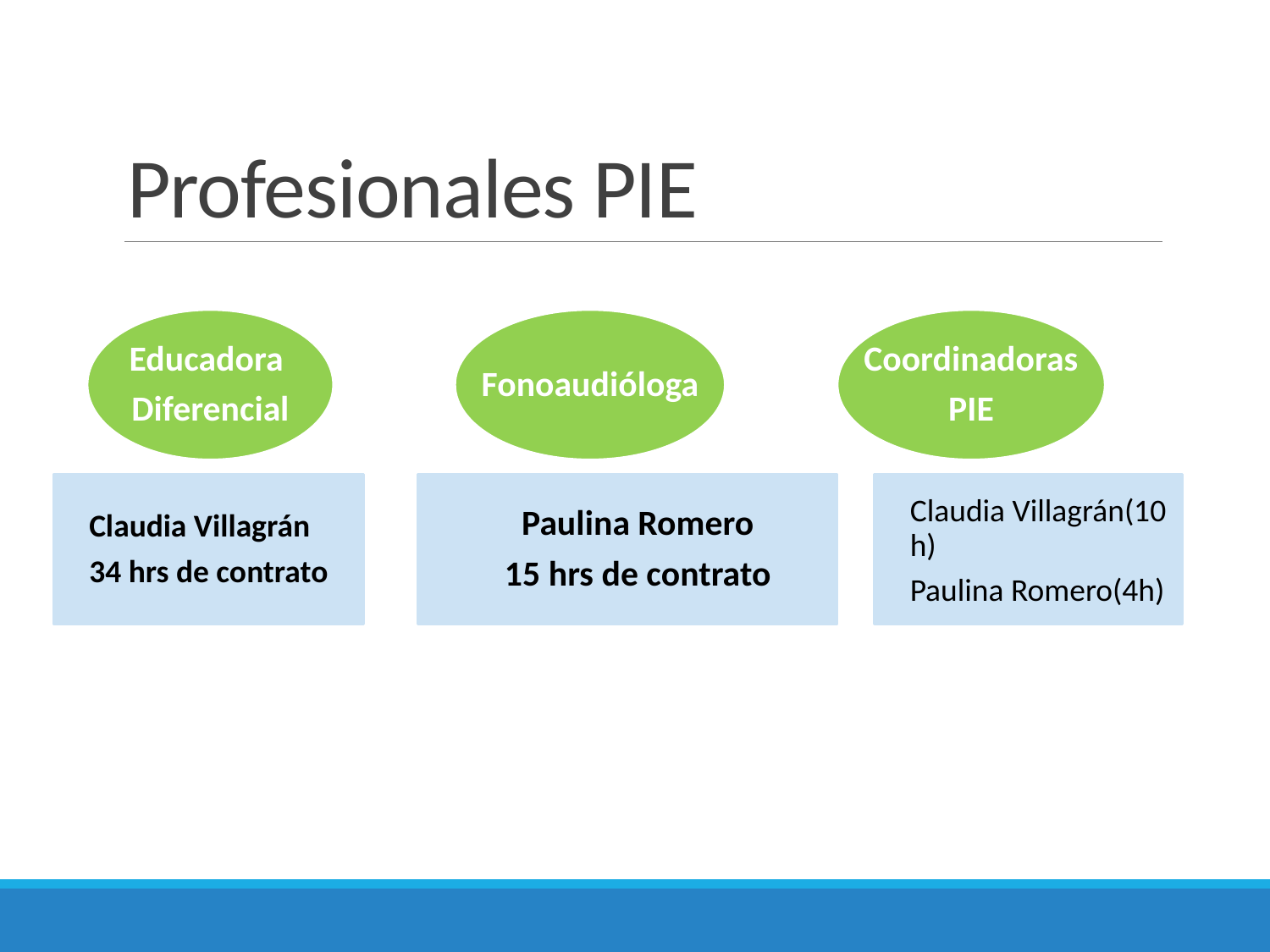

# Profesionales PIE
Educadora
Diferencial
Fonoaudióloga
Coordinadoras
PIE
Claudia Villagrán
34 hrs de contrato
Paulina Romero
15 hrs de contrato

Claudia Villagrán(10 h)
Paulina Romero(4h)